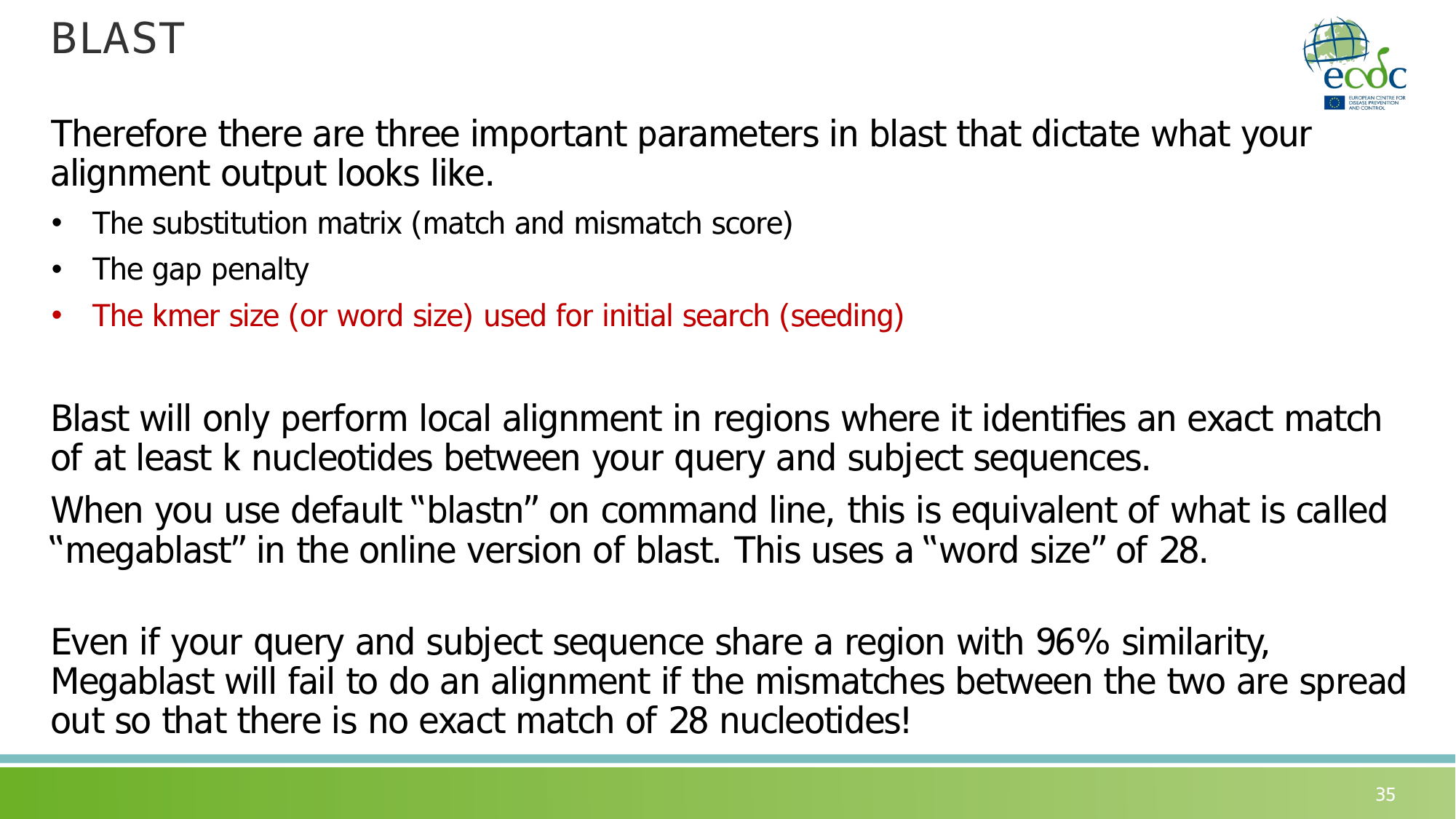

# BLAST
Therefore there are three important parameters in blast that dictate what your alignment output looks like.
The substitution matrix (match and mismatch score)
The gap penalty
The kmer size (or word size) used for initial search (seeding)

Blast will only perform local alignment in regions where it identifies an exact match of at least k nucleotides between your query and subject sequences.
When you use default “blastn” on command line, this is equivalent of what is called “megablast” in the online version of blast. This uses a “word size” of 28.
Even if your query and subject sequence share a region with 96% similarity, Megablast will fail to do an alignment if the mismatches between the two are spread out so that there is no exact match of 28 nucleotides!

35